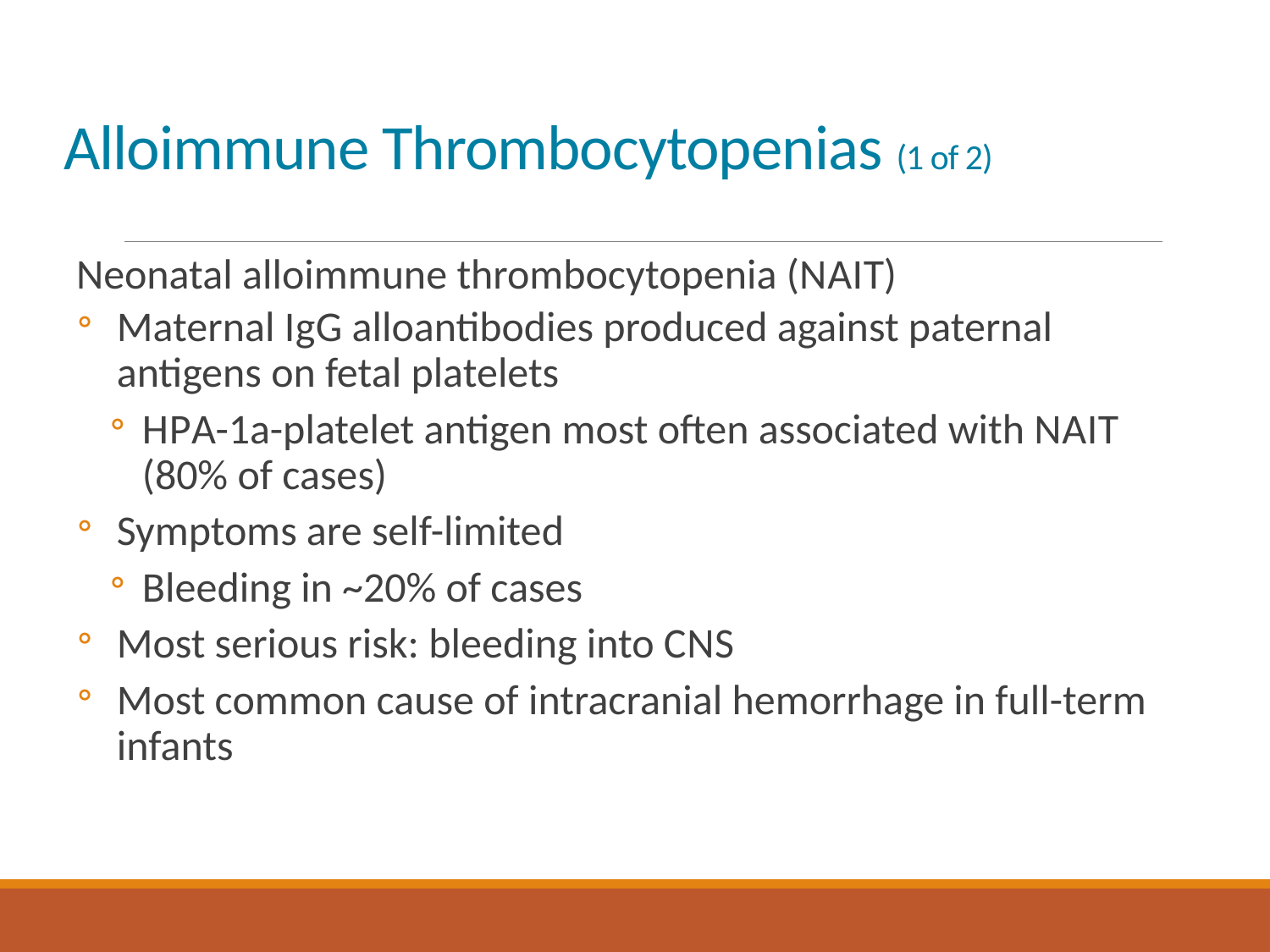

# Alloimmune Thrombocytopenias (1 of 2)
Neonatal alloimmune thrombocytopenia (N A I T)
Maternal I g G alloantibodies produced against paternal antigens on fetal platelets
H P A-1a-platelet antigen most often associated with N A I T (80% of cases)
Symptoms are self-limited
Bleeding in ~20% of cases
Most serious risk: bleeding into C N S
Most common cause of intracranial hemorrhage in full-term infants